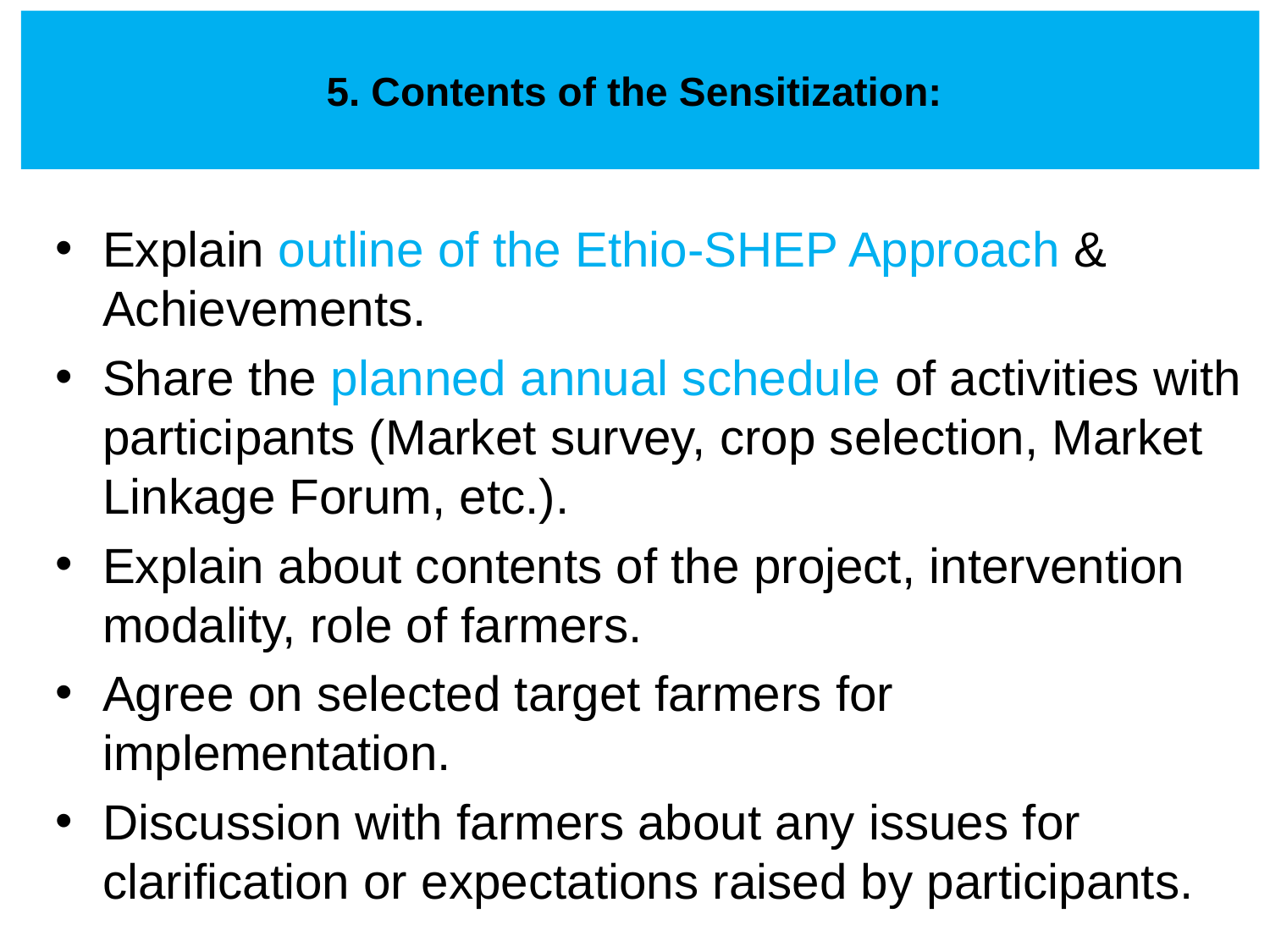

# 5. Contents of the Sensitization:
Explain outline of the Ethio-SHEP Approach & Achievements.
Share the planned annual schedule of activities with participants (Market survey, crop selection, Market Linkage Forum, etc.).
Explain about contents of the project, intervention modality, role of farmers.
Agree on selected target farmers for implementation.
Discussion with farmers about any issues for clarification or expectations raised by participants.